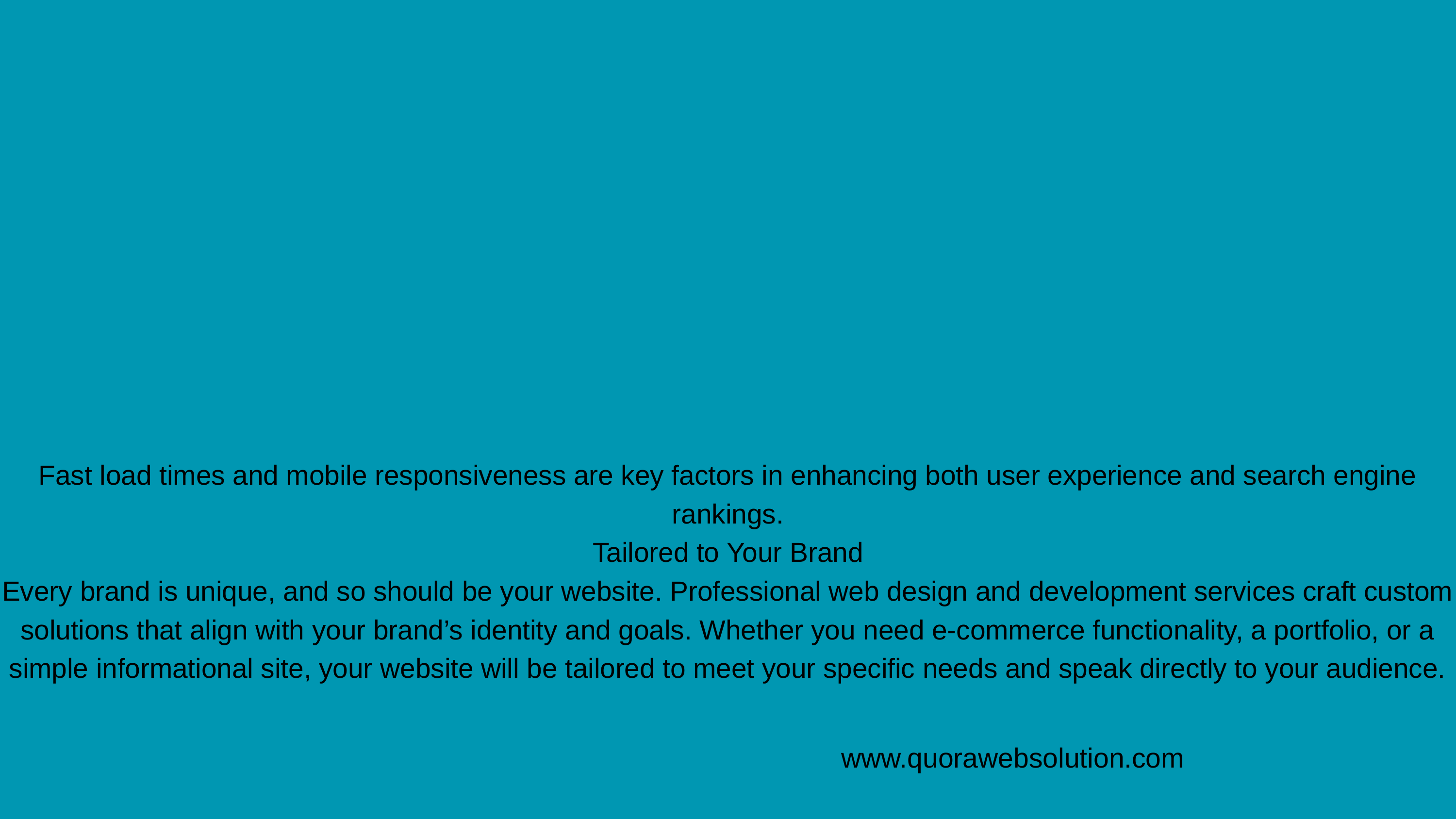

Fast load times and mobile responsiveness are key factors in enhancing both user experience and search engine rankings.
Tailored to Your Brand
Every brand is unique, and so should be your website. Professional web design and development services craft custom solutions that align with your brand’s identity and goals. Whether you need e-commerce functionality, a portfolio, or a simple informational site, your website will be tailored to meet your specific needs and speak directly to your audience.
www.quorawebsolution.com